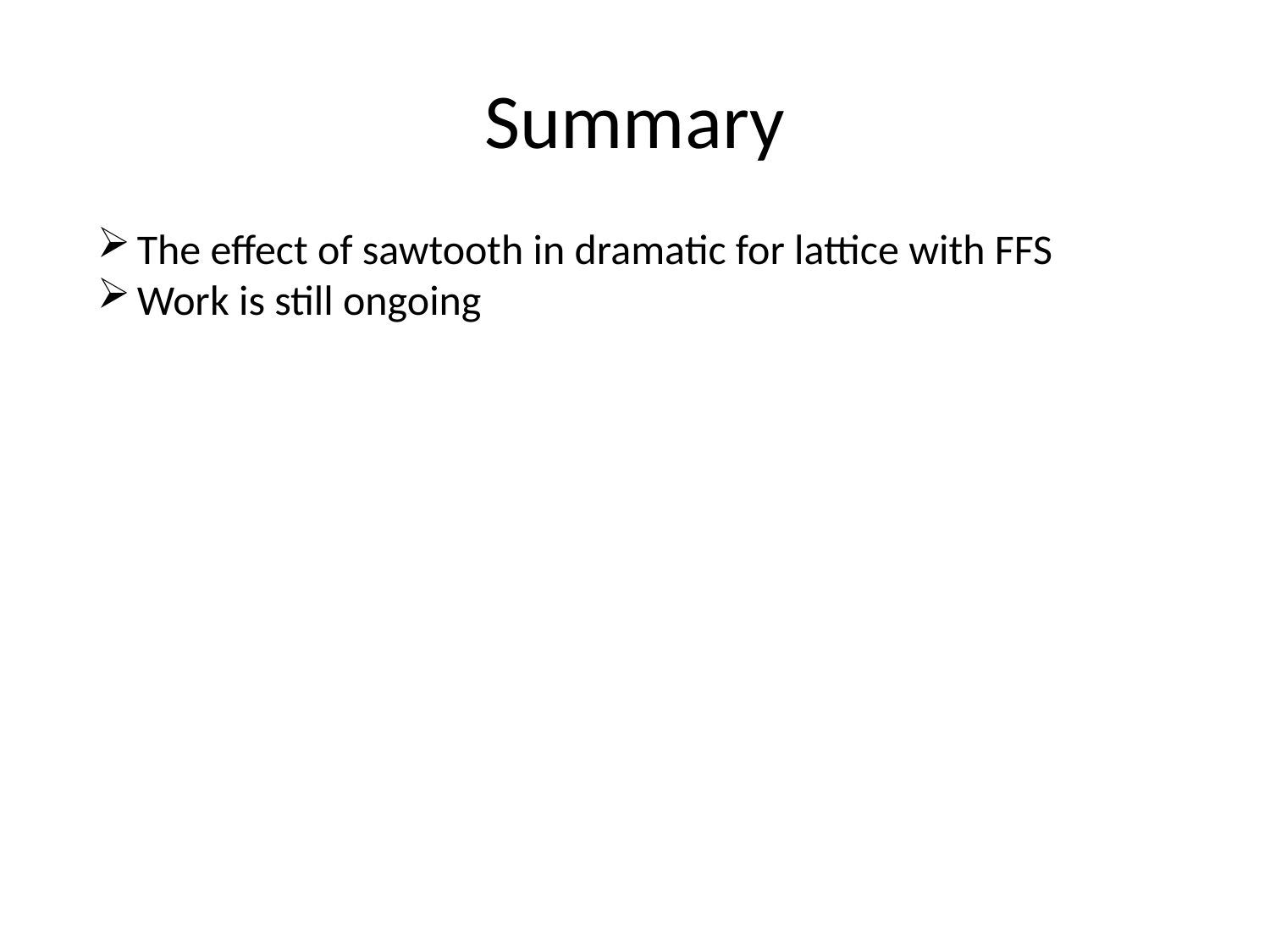

# Summary
The effect of sawtooth in dramatic for lattice with FFS
Work is still ongoing